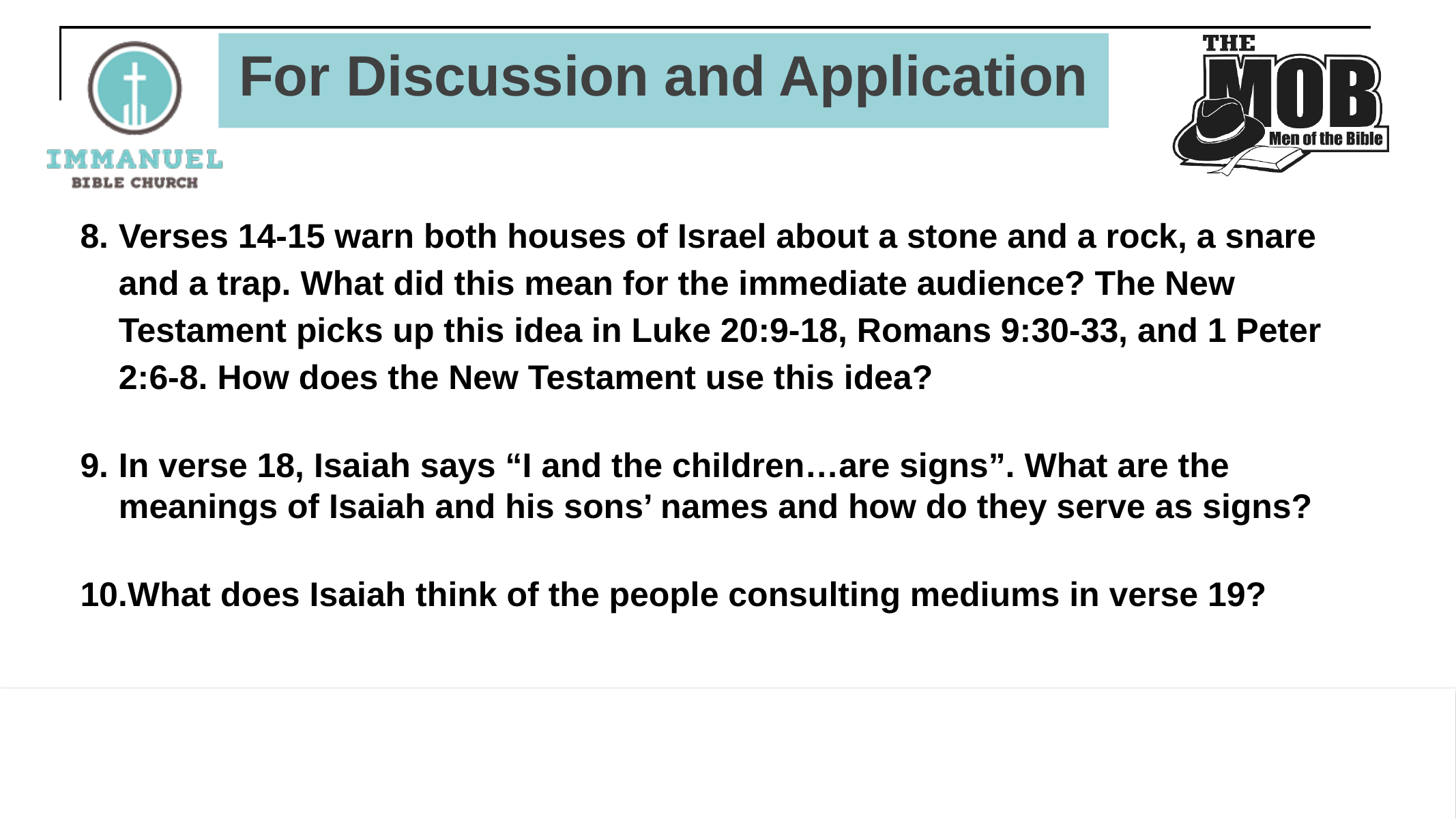

# For Discussion and Application

Verses 14-15 warn both houses of Israel about a stone and a rock, a snare and a trap. What did this mean for the immediate audience? The New Testament picks up this idea in Luke 20:9-18, Romans 9:30-33, and 1 Peter 2:6-8. How does the New Testament use this idea?

In verse 18, Isaiah says “I and the children…are signs”. What are the meanings of Isaiah and his sons’ names and how do they serve as signs?

What does Isaiah think of the people consulting mediums in verse 19?